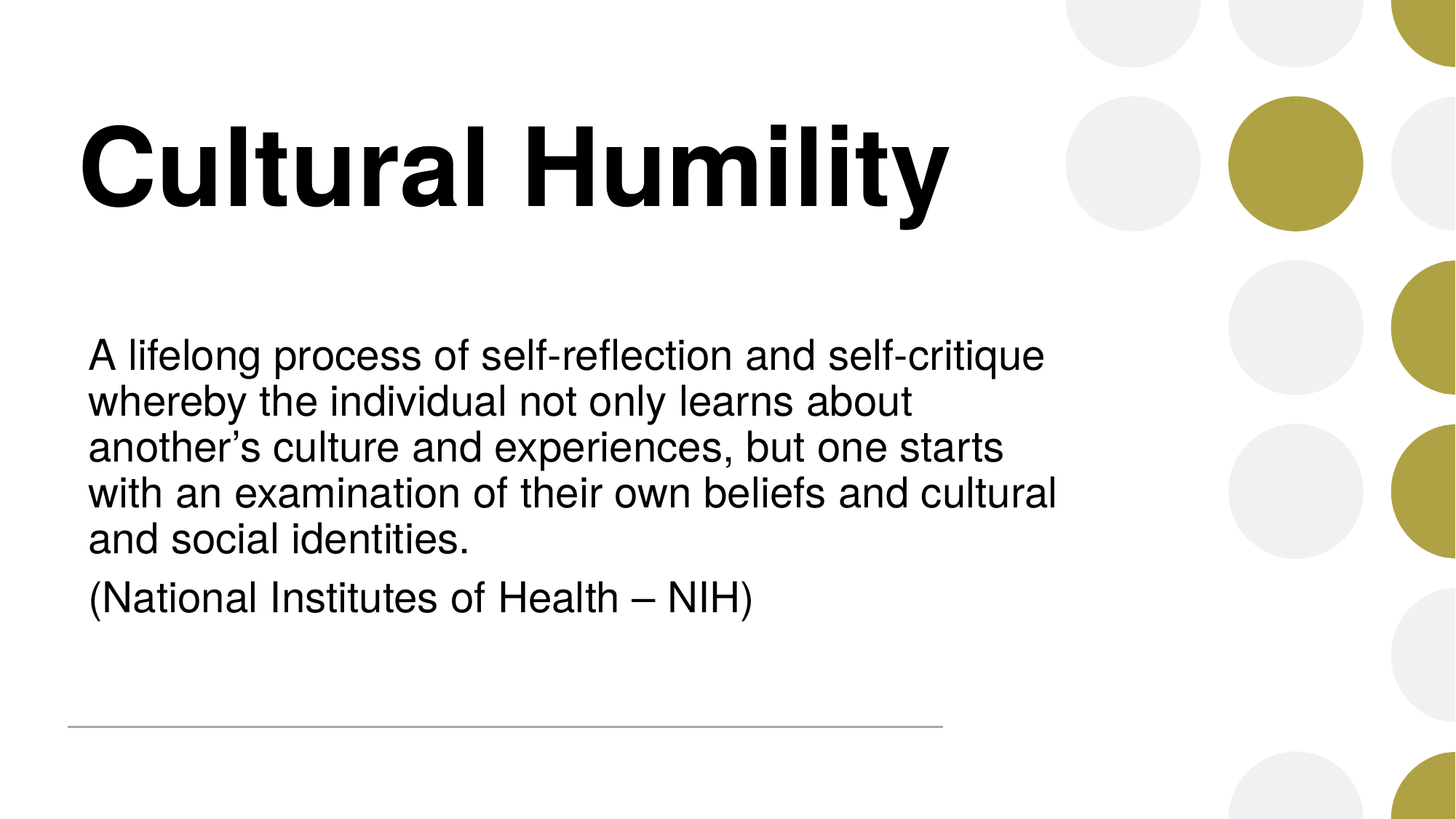

# Cultural Humility
A lifelong process of self-reflection and self-critique whereby the individual not only learns about another’s culture and experiences, but one starts with an examination of their own beliefs and cultural and social identities.
(National Institutes of Health – NIH)